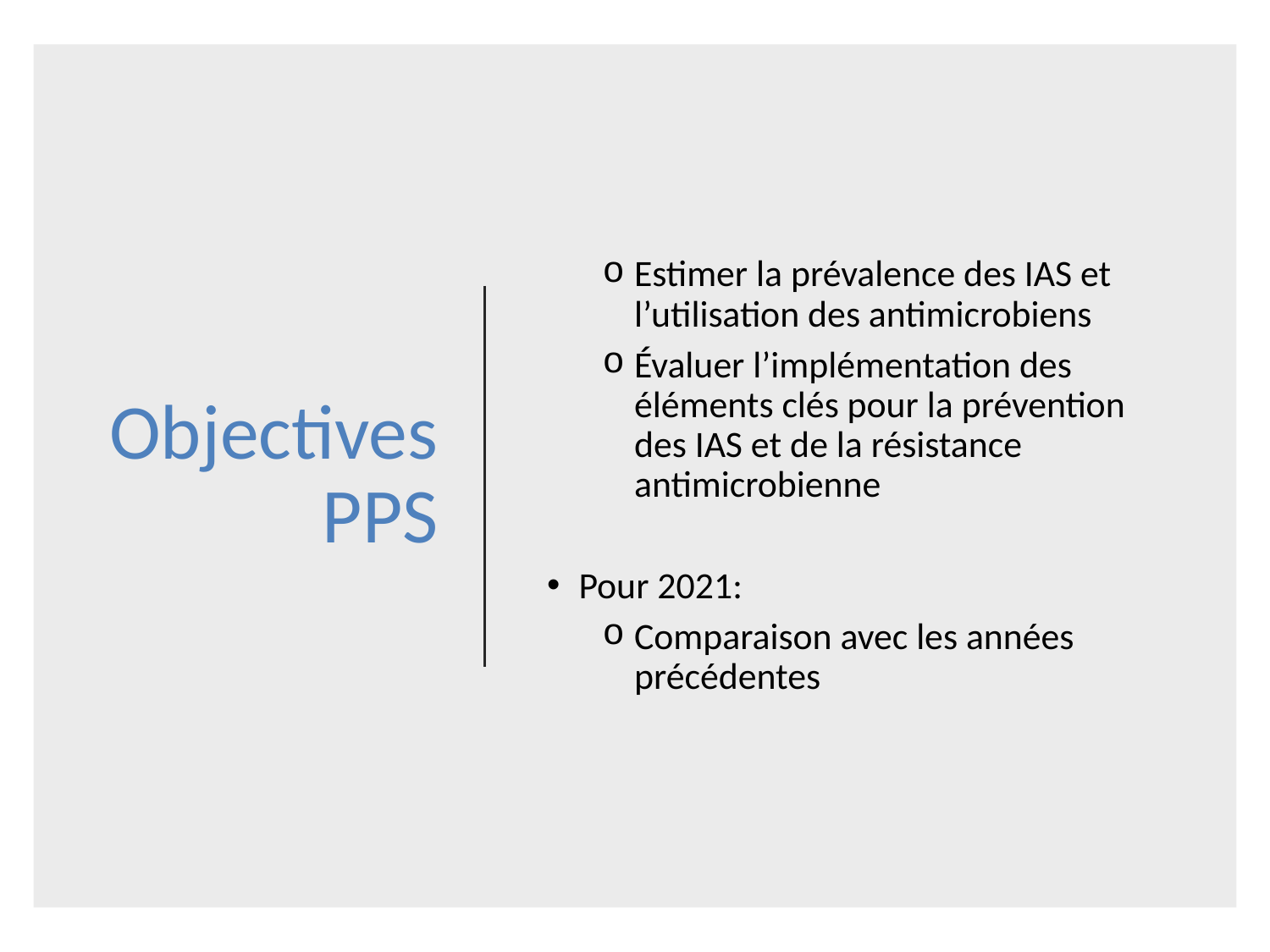

# ObjectivesPPS
Estimer la prévalence des IAS et l’utilisation des antimicrobiens
Évaluer l’implémentation des éléments clés pour la prévention des IAS et de la résistance antimicrobienne

Pour 2021:
Comparaison avec les années précédentes